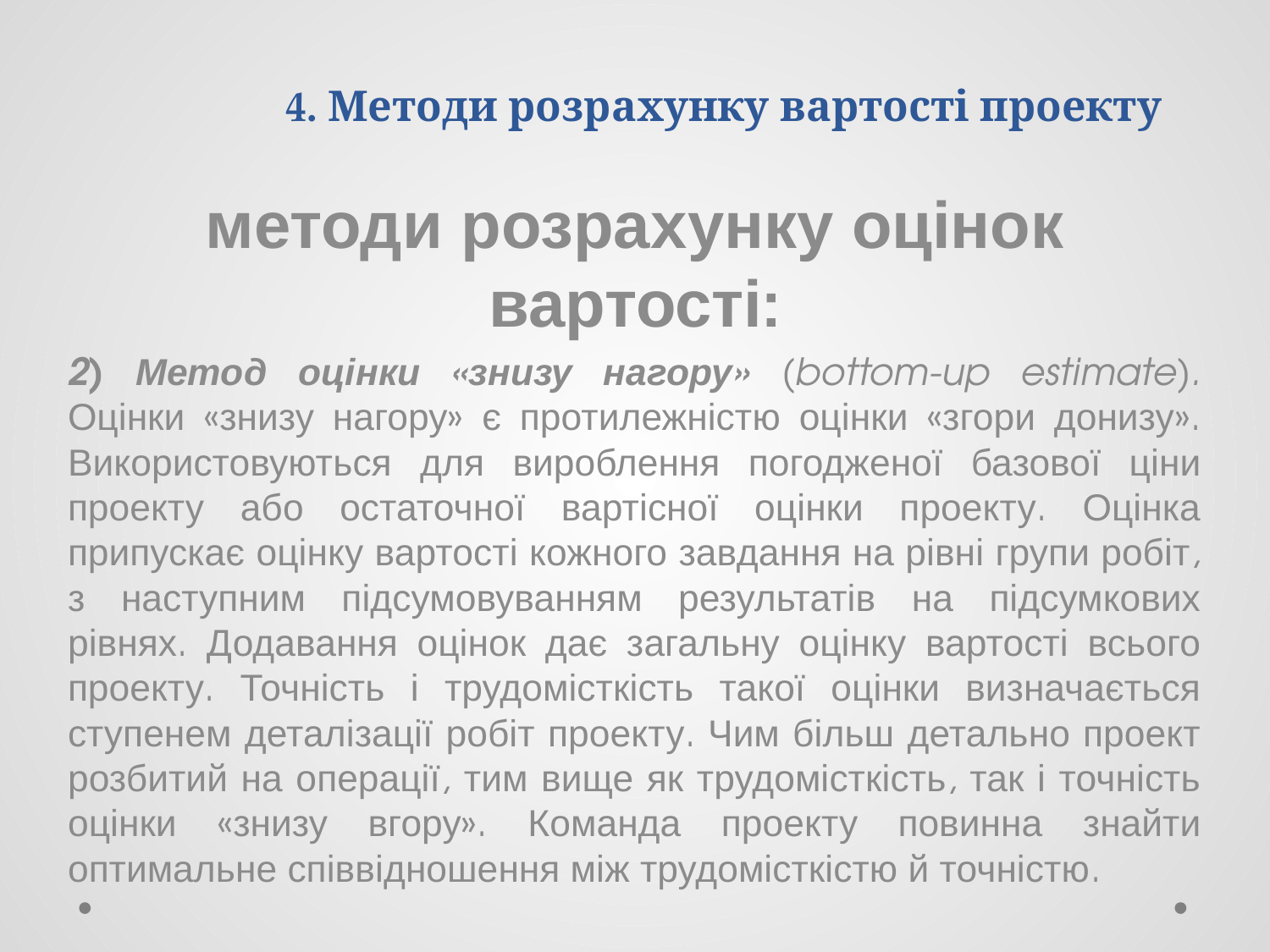

# 4. Методи розрахунку вартості проекту
методи розрахунку оцінок вартості:
2) Метод оцінки «знизу нагору» (bottom-up estimate). Оцінки «знизу нагору» є протилежністю оцінки «згори донизу». Використовуються для вироблення погодженої базової ціни проекту або остаточної вартісної оцінки проекту. Оцінка припускає оцінку вартості кожного завдання на рівні групи робіт, з наступним підсумовуванням результатів на підсумкових рівнях. Додавання оцінок дає загальну оцінку вартості всього проекту. Точність і трудомісткість такої оцінки визначається ступенем деталізації робіт проекту. Чим більш детально проект розбитий на операції, тим вище як трудомісткість, так і точність оцінки «знизу вгору». Команда проекту повинна знайти оптимальне співвідношення між трудомісткістю й точністю.